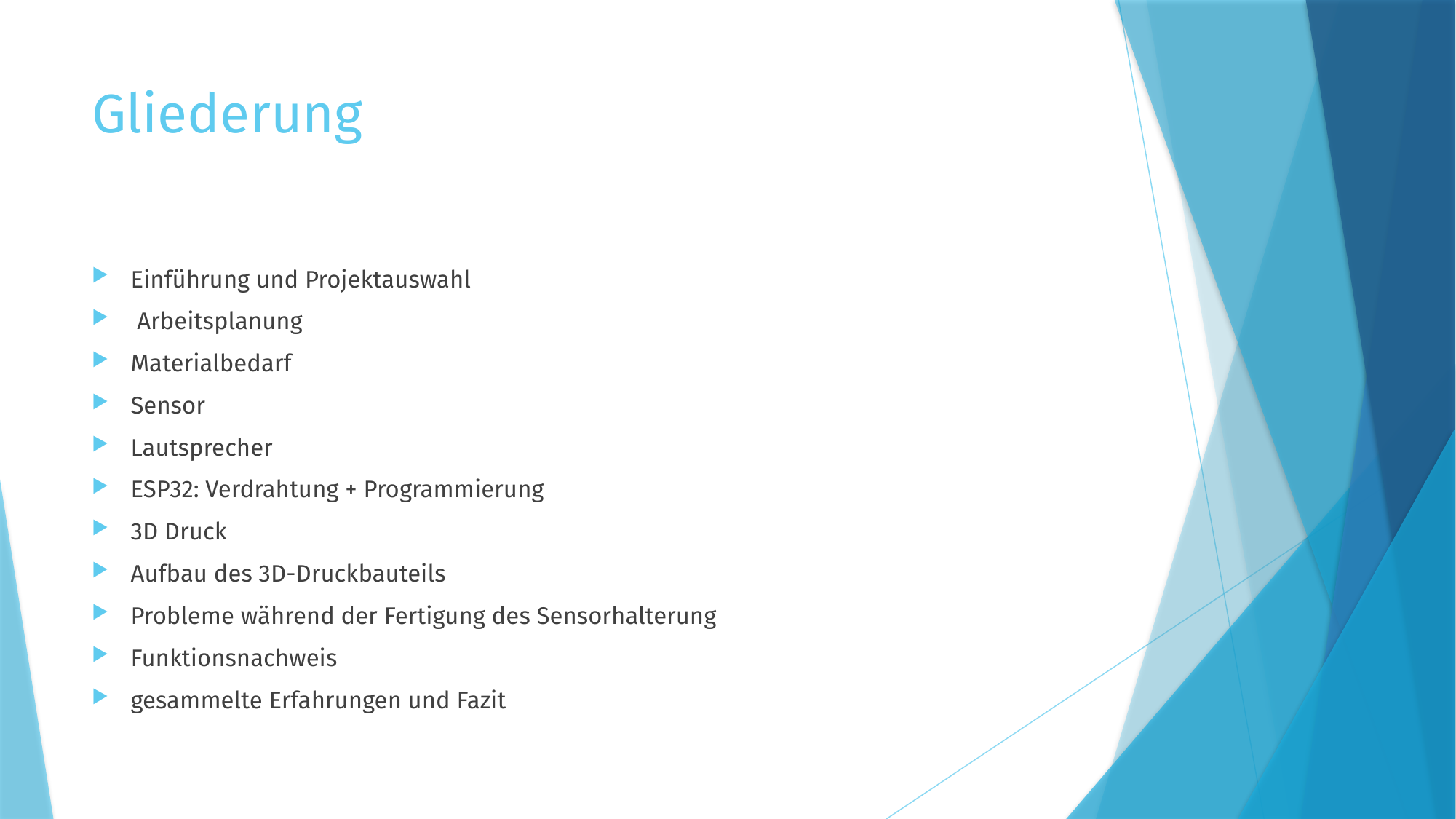

# Gliederung
Einführung und Projektauswahl
 Arbeitsplanung
Materialbedarf
Sensor
Lautsprecher
ESP32: Verdrahtung + Programmierung
3D Druck
Aufbau des 3D-Druckbauteils
Probleme während der Fertigung des Sensorhalterung
Funktionsnachweis
gesammelte Erfahrungen und Fazit